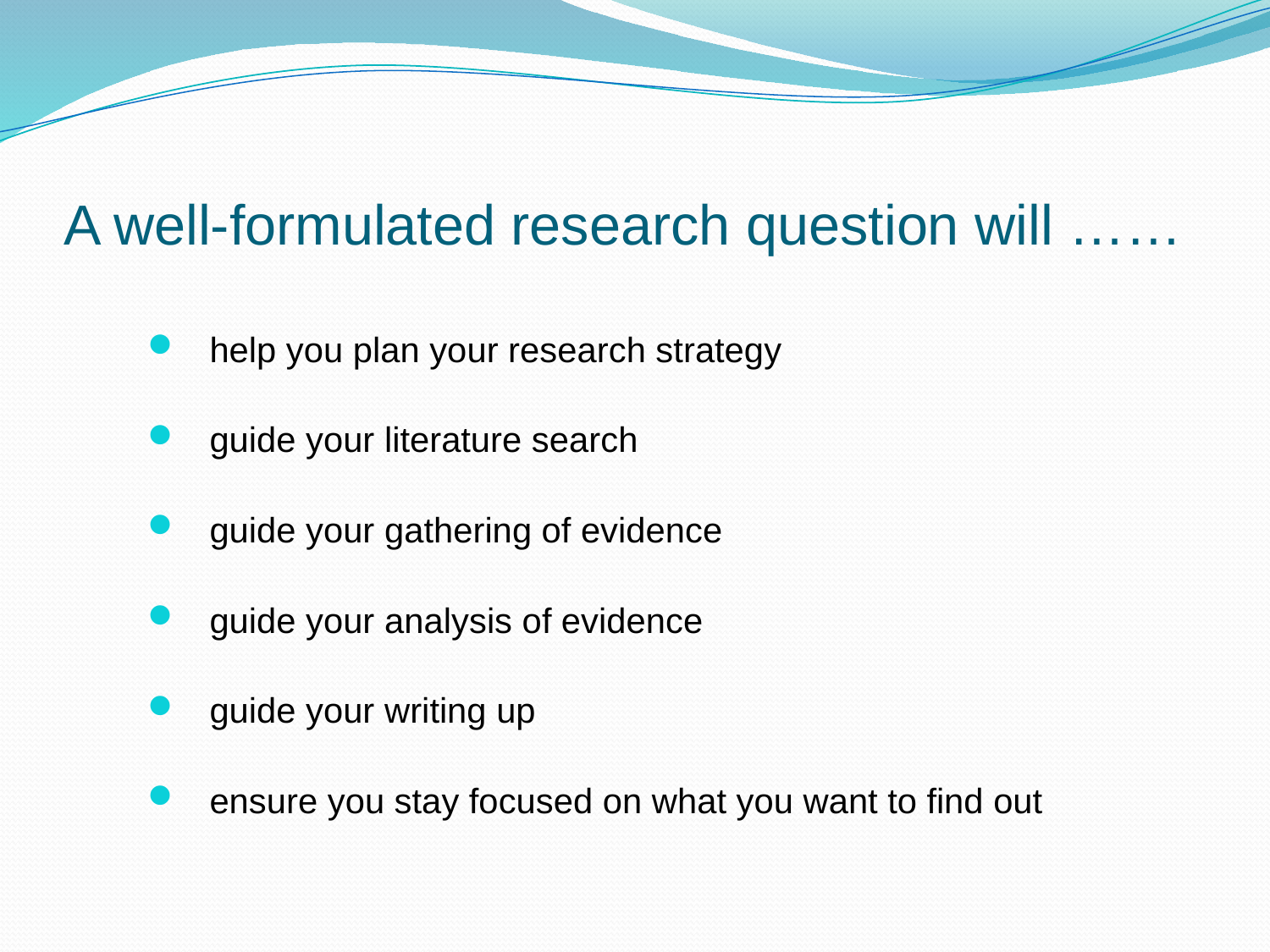

# A well-formulated research question will ……

help you plan your research strategy

guide your literature search

guide your gathering of evidence

guide your analysis of evidence

guide your writing up

ensure you stay focused on what you want to find out